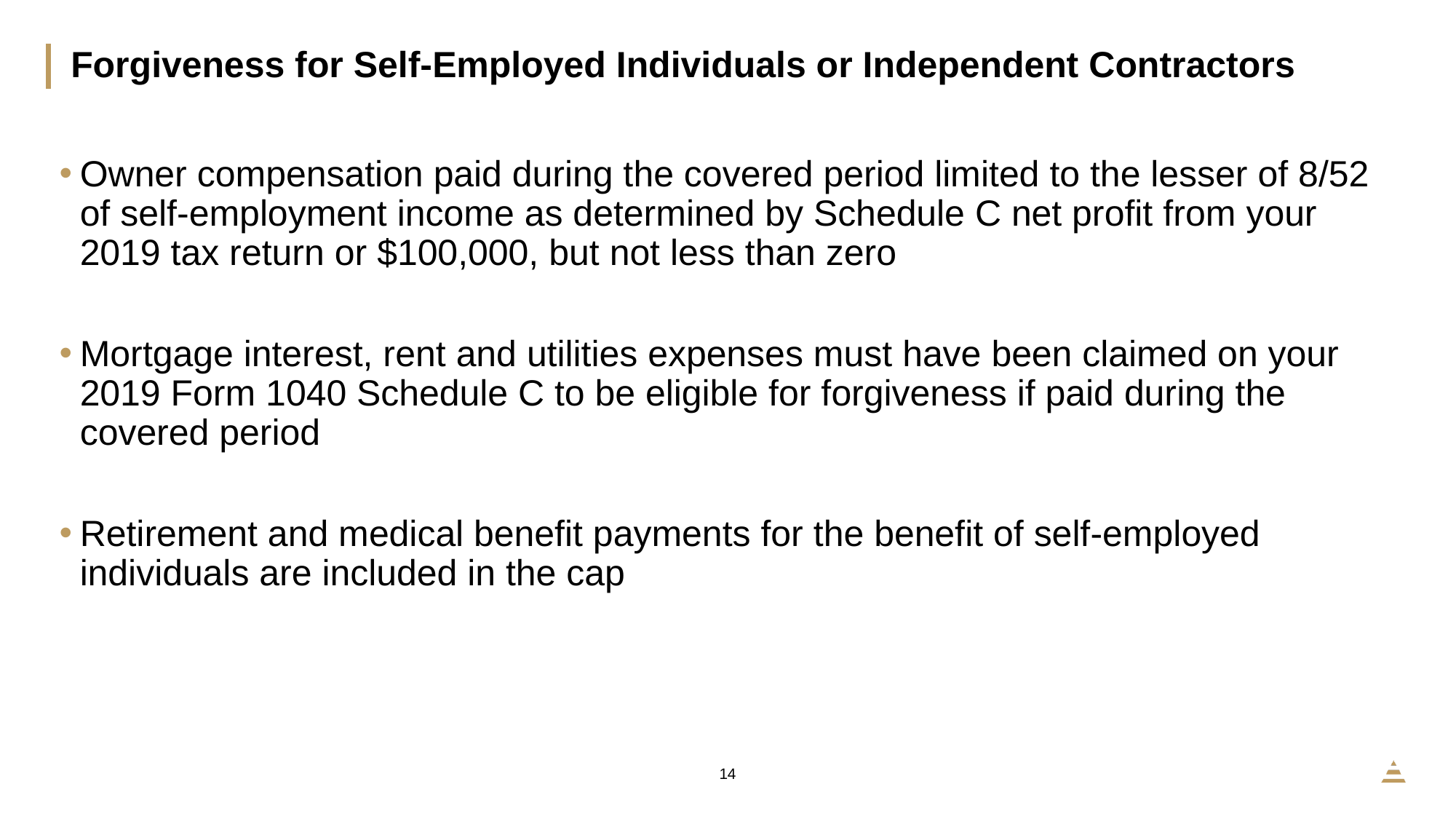

# Forgiveness for Self-Employed Individuals or Independent Contractors
Owner compensation paid during the covered period limited to the lesser of 8/52 of self-employment income as determined by Schedule C net profit from your 2019 tax return or $100,000, but not less than zero

Mortgage interest, rent and utilities expenses must have been claimed on your 2019 Form 1040 Schedule C to be eligible for forgiveness if paid during the covered period

Retirement and medical benefit payments for the benefit of self-employed individuals are included in the cap